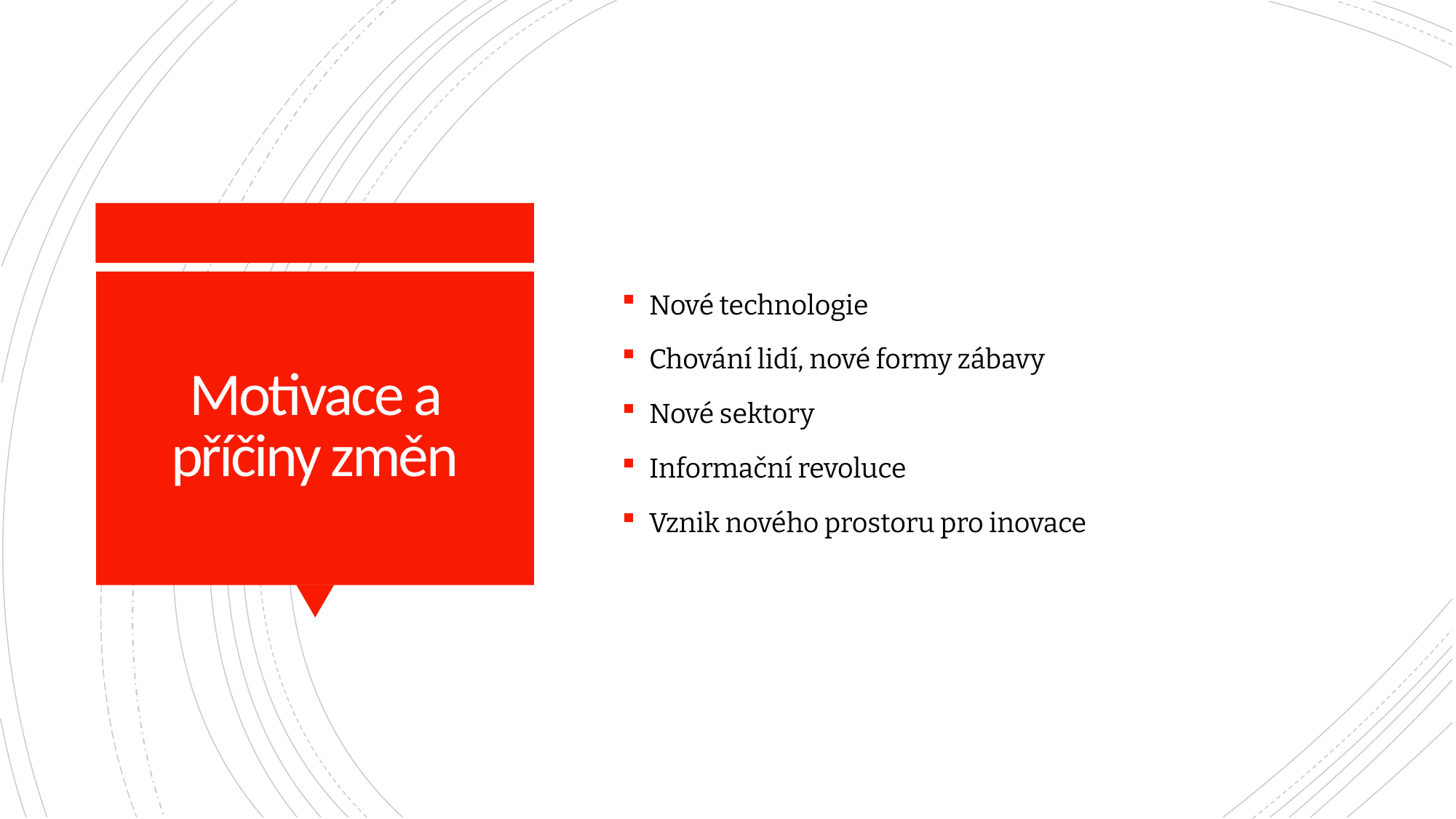

Nové technologie
Chování lidí, nové formy zábavy
Nové sektory
Informační revoluce
Vznik nového prostoru pro inovace
# Motivace a příčiny změn